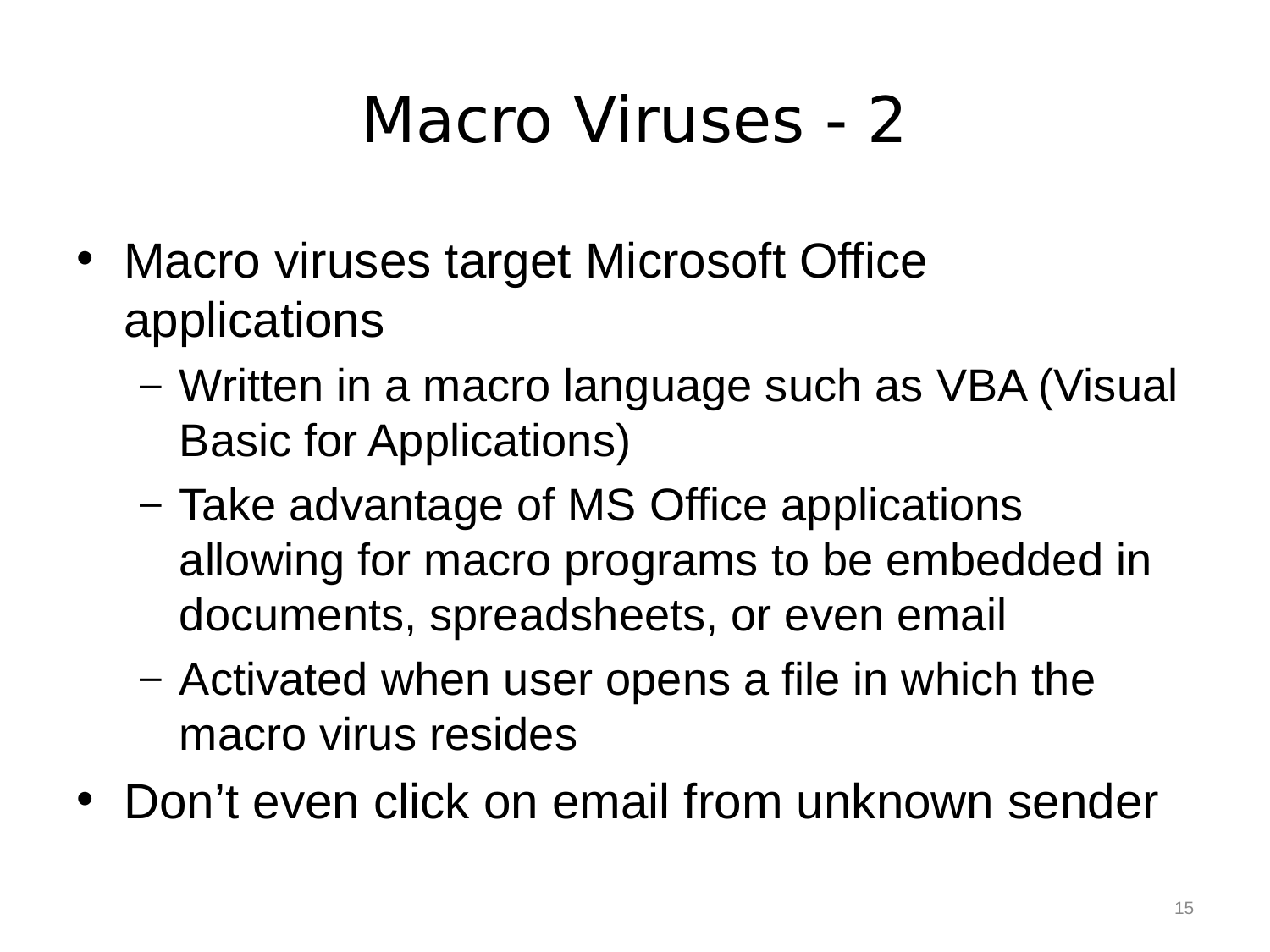

# Macro Viruses - 2
Macro viruses target Microsoft Office applications
Written in a macro language such as VBA (Visual Basic for Applications)
Take advantage of MS Office applications allowing for macro programs to be embedded in documents, spreadsheets, or even email
Activated when user opens a file in which the macro virus resides
Don’t even click on email from unknown sender
15